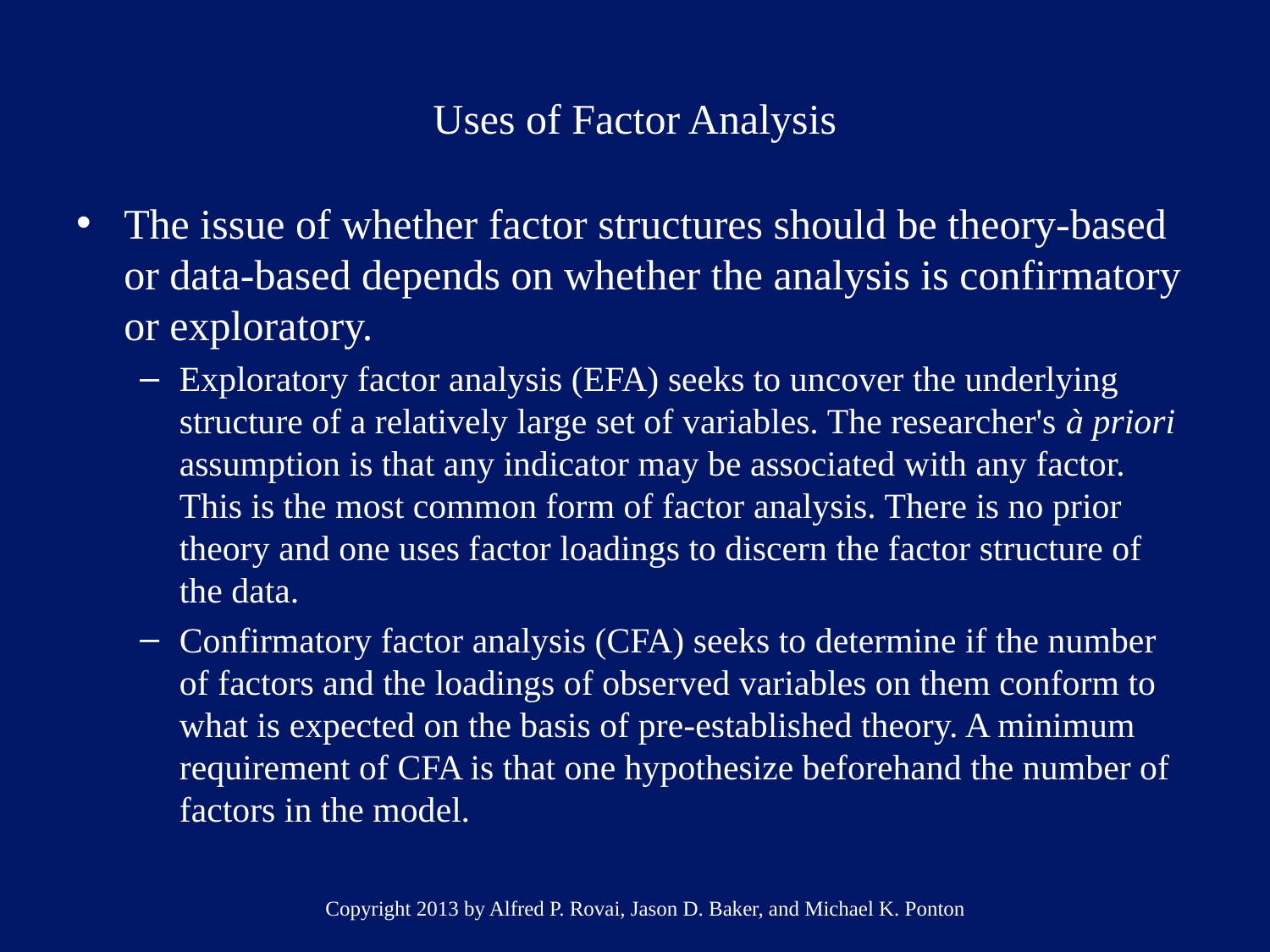

# Uses of Factor Analysis
The issue of whether factor structures should be theory-based or data-based depends on whether the analysis is confirmatory or exploratory.
Exploratory factor analysis (EFA) seeks to uncover the underlying structure of a relatively large set of variables. The researcher's à priori assumption is that any indicator may be associated with any factor. This is the most common form of factor analysis. There is no prior theory and one uses factor loadings to discern the factor structure of the data.
Confirmatory factor analysis (CFA) seeks to determine if the number of factors and the loadings of observed variables on them conform to what is expected on the basis of pre-established theory. A minimum requirement of CFA is that one hypothesize beforehand the number of factors in the model.
Copyright 2013 by Alfred P. Rovai, Jason D. Baker, and Michael K. Ponton